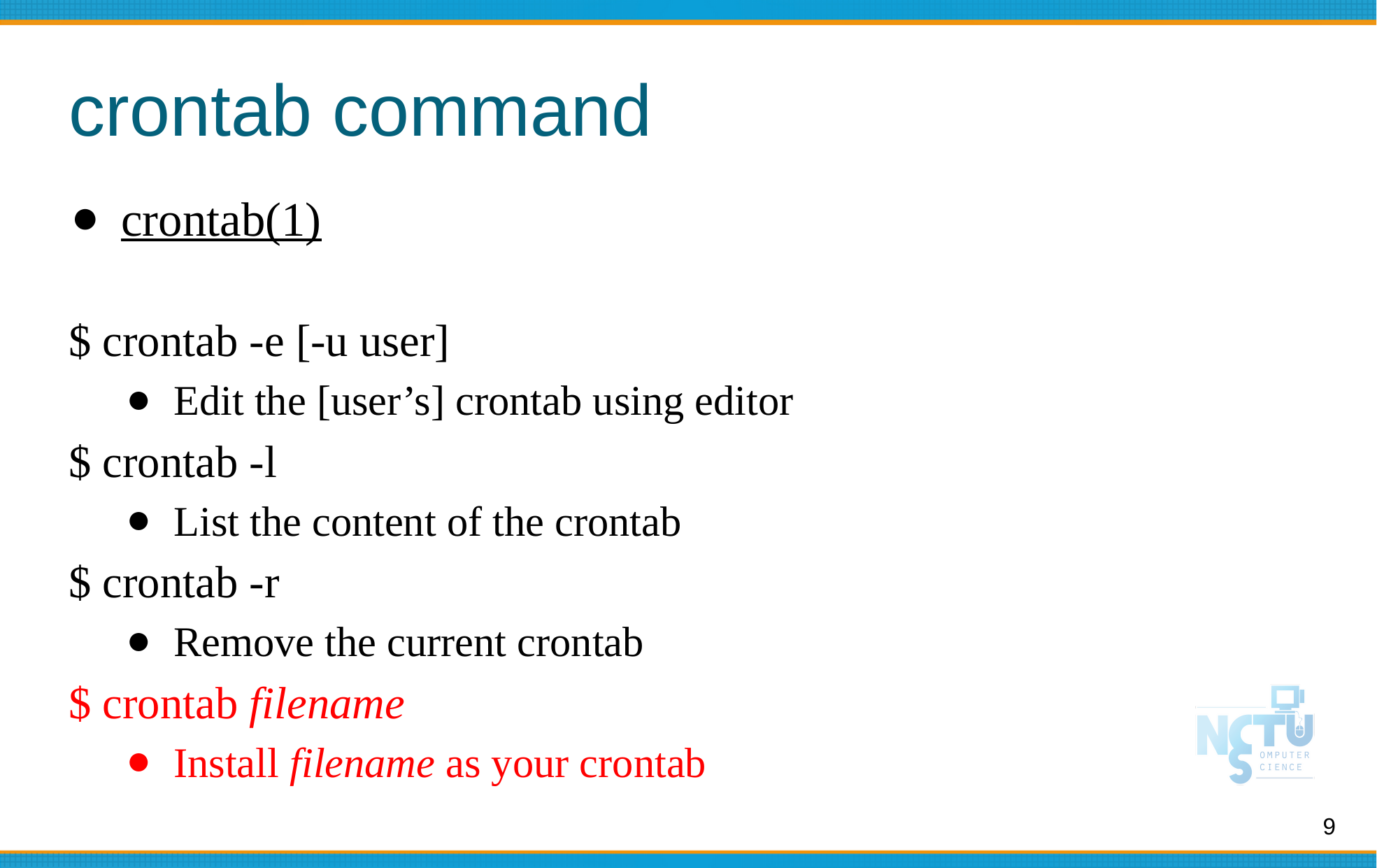

# crontab command
crontab(1)
$ crontab -e [-u user]
Edit the [user’s] crontab using editor
$ crontab -l
List the content of the crontab
$ crontab -r
Remove the current crontab
$ crontab filename
Install filename as your crontab

9